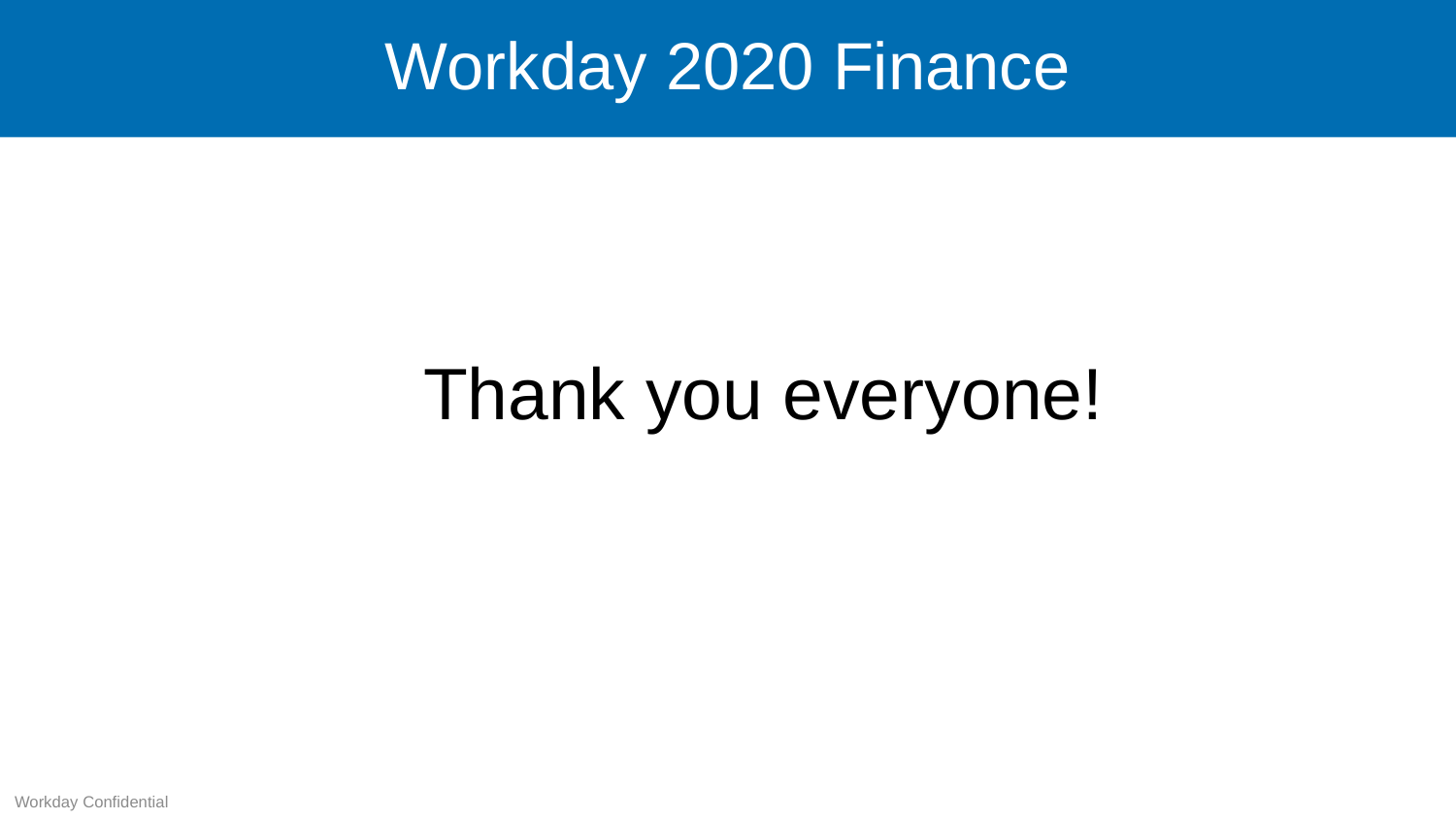

# Workday 2020 Finance

		     Thank you everyone!

Workday Confidential